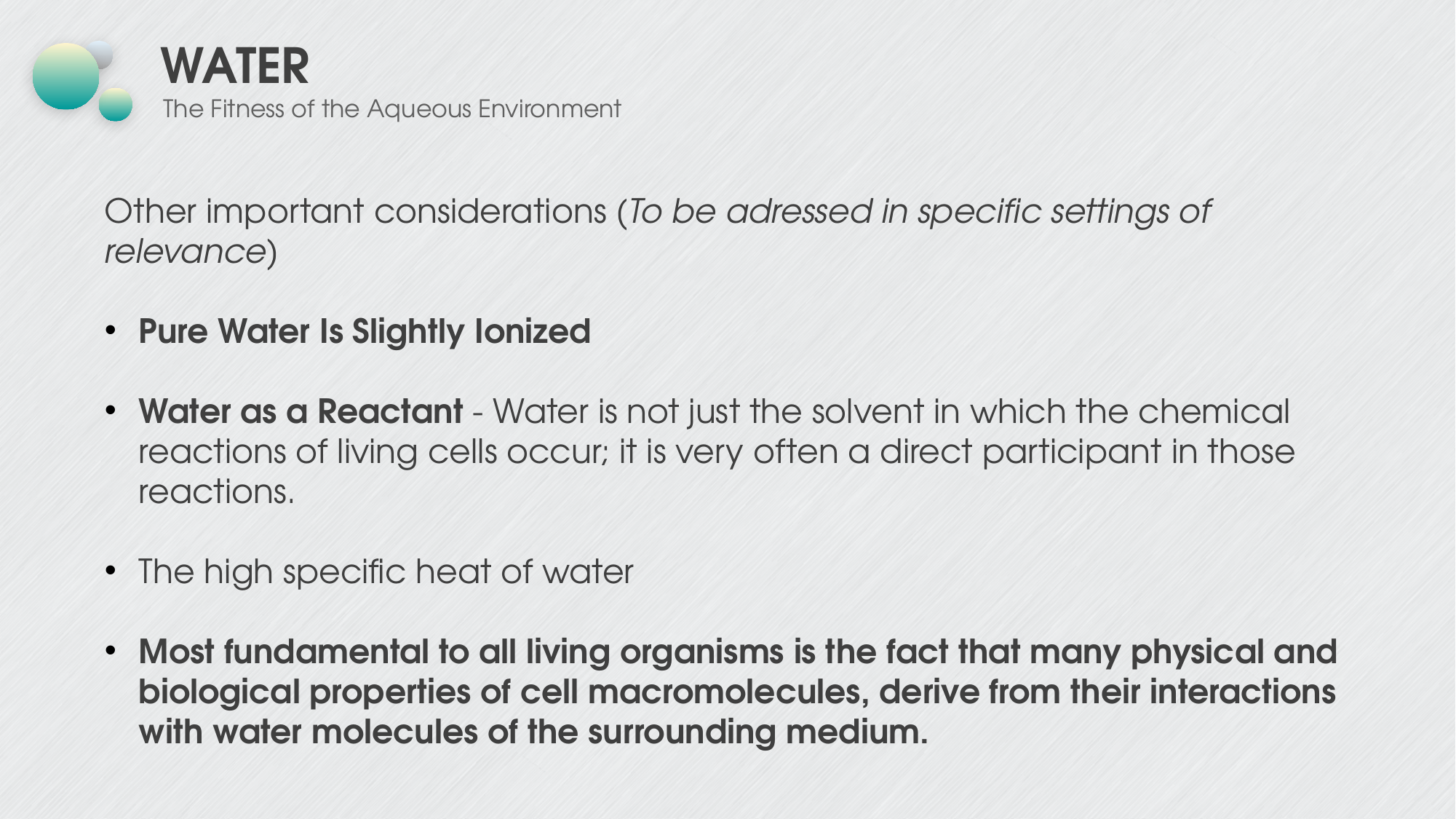

# WATER
The Fitness of the Aqueous Environment
Other important considerations (To be adressed in specific settings of relevance)

Pure Water Is Slightly Ionized

Water as a Reactant - Water is not just the solvent in which the chemical reactions of living cells occur; it is very often a direct participant in those reactions.

The high specific heat of water

Most fundamental to all living organisms is the fact that many physical and biological properties of cell macromolecules, derive from their interactions with water molecules of the surrounding medium.